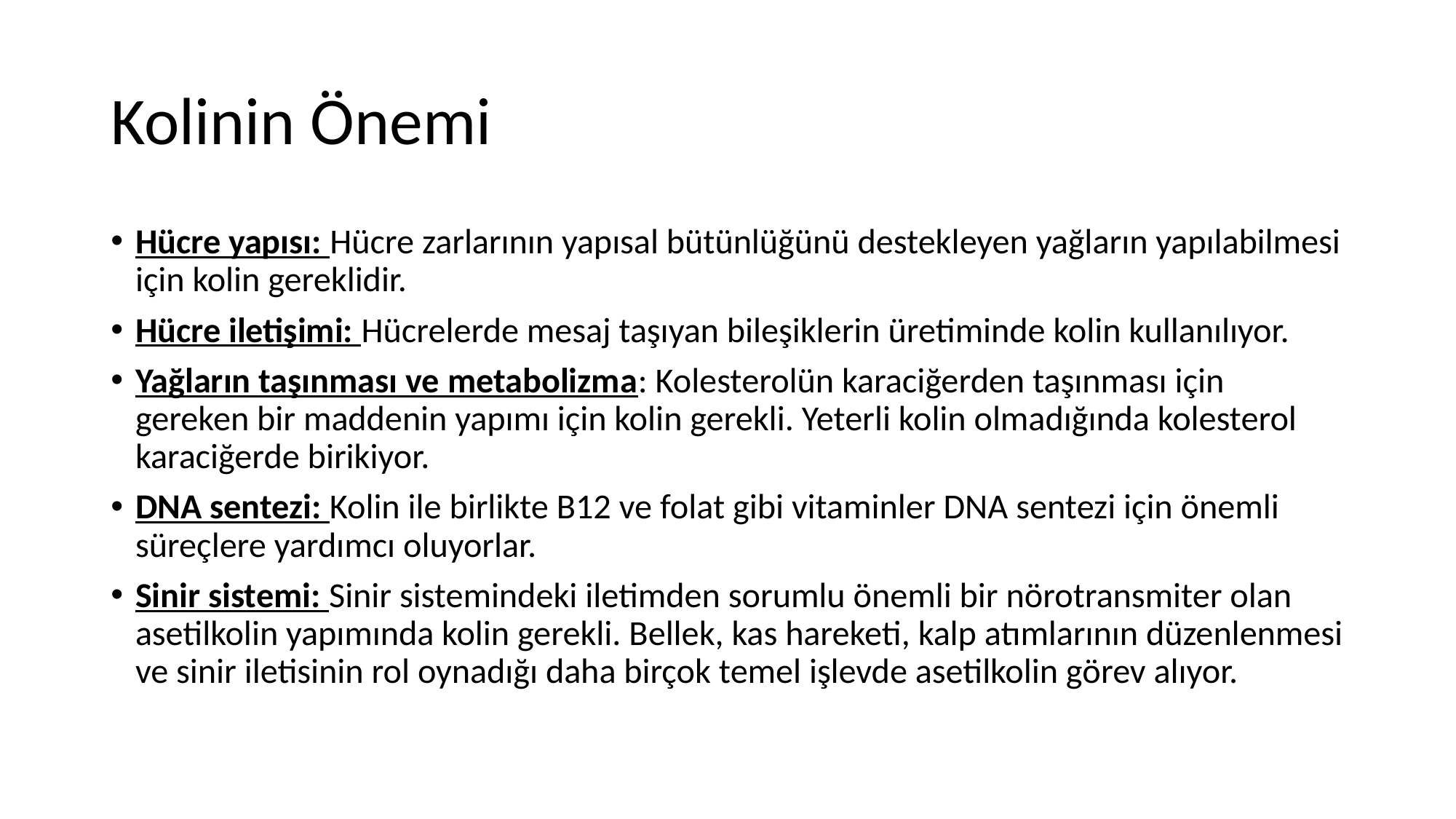

# Kolinin Önemi
Hücre yapısı: Hücre zarlarının yapısal bütünlüğünü destekleyen yağların yapılabilmesi için kolin gereklidir.
Hücre iletişimi: Hücrelerde mesaj taşıyan bileşiklerin üretiminde kolin kullanılıyor.
Yağların taşınması ve metabolizma: Kolesterolün karaciğerden taşınması için gereken bir maddenin yapımı için kolin gerekli. Yeterli kolin olmadığında kolesterol karaciğerde birikiyor.
DNA sentezi: Kolin ile birlikte B12 ve folat gibi vitaminler DNA sentezi için önemli süreçlere yardımcı oluyorlar.
Sinir sistemi: Sinir sistemindeki iletimden sorumlu önemli bir nörotransmiter olan asetilkolin yapımında kolin gerekli. Bellek, kas hareketi, kalp atımlarının düzenlenmesi ve sinir iletisinin rol oynadığı daha birçok temel işlevde asetilkolin görev alıyor.